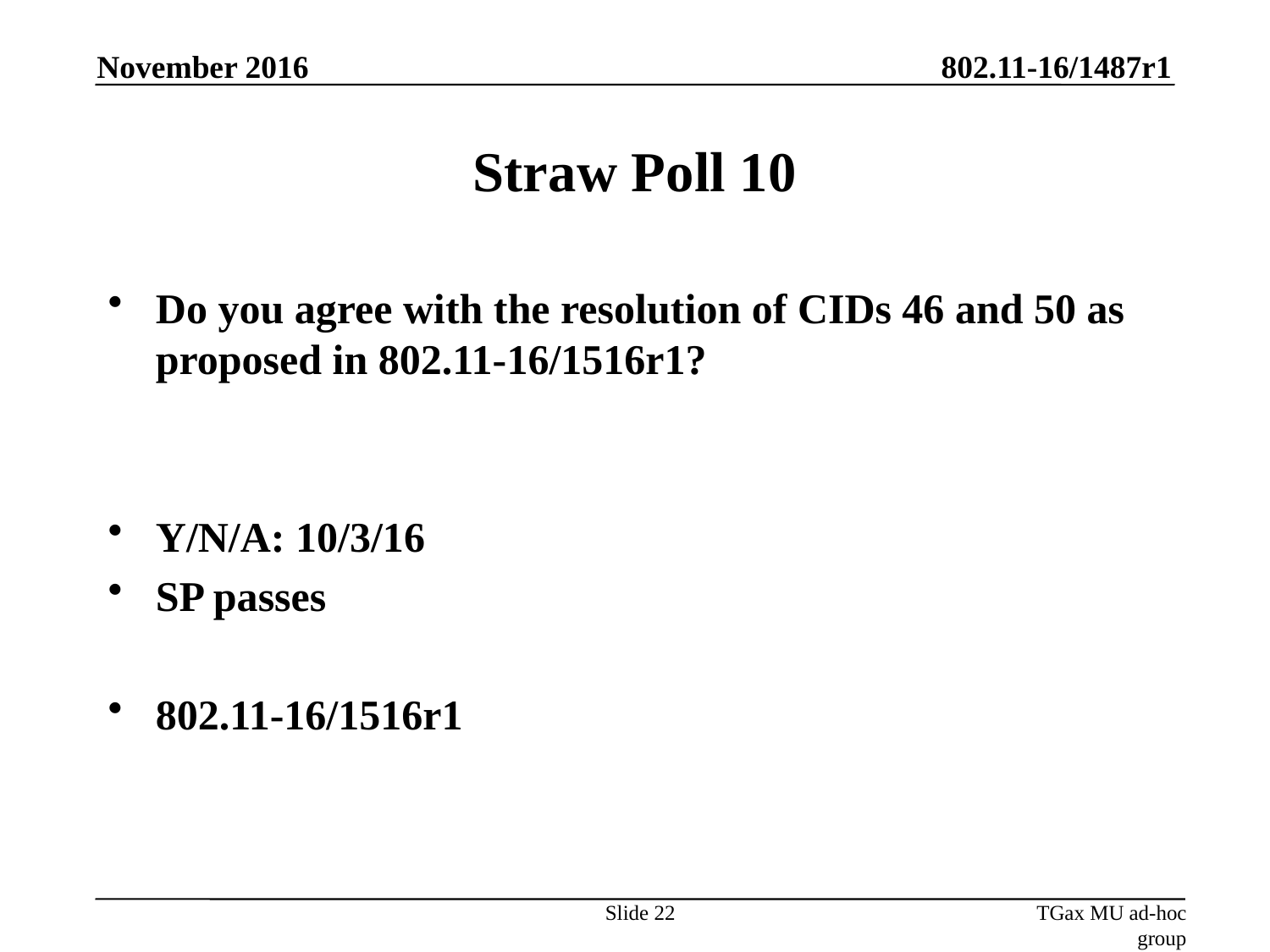

November 2016
# Straw Poll 10
Do you agree with the resolution of CIDs 46 and 50 as proposed in 802.11-16/1516r1?

Y/N/A: 10/3/16
SP passes

802.11-16/1516r1

Slide 22
TGax MU ad-hoc group